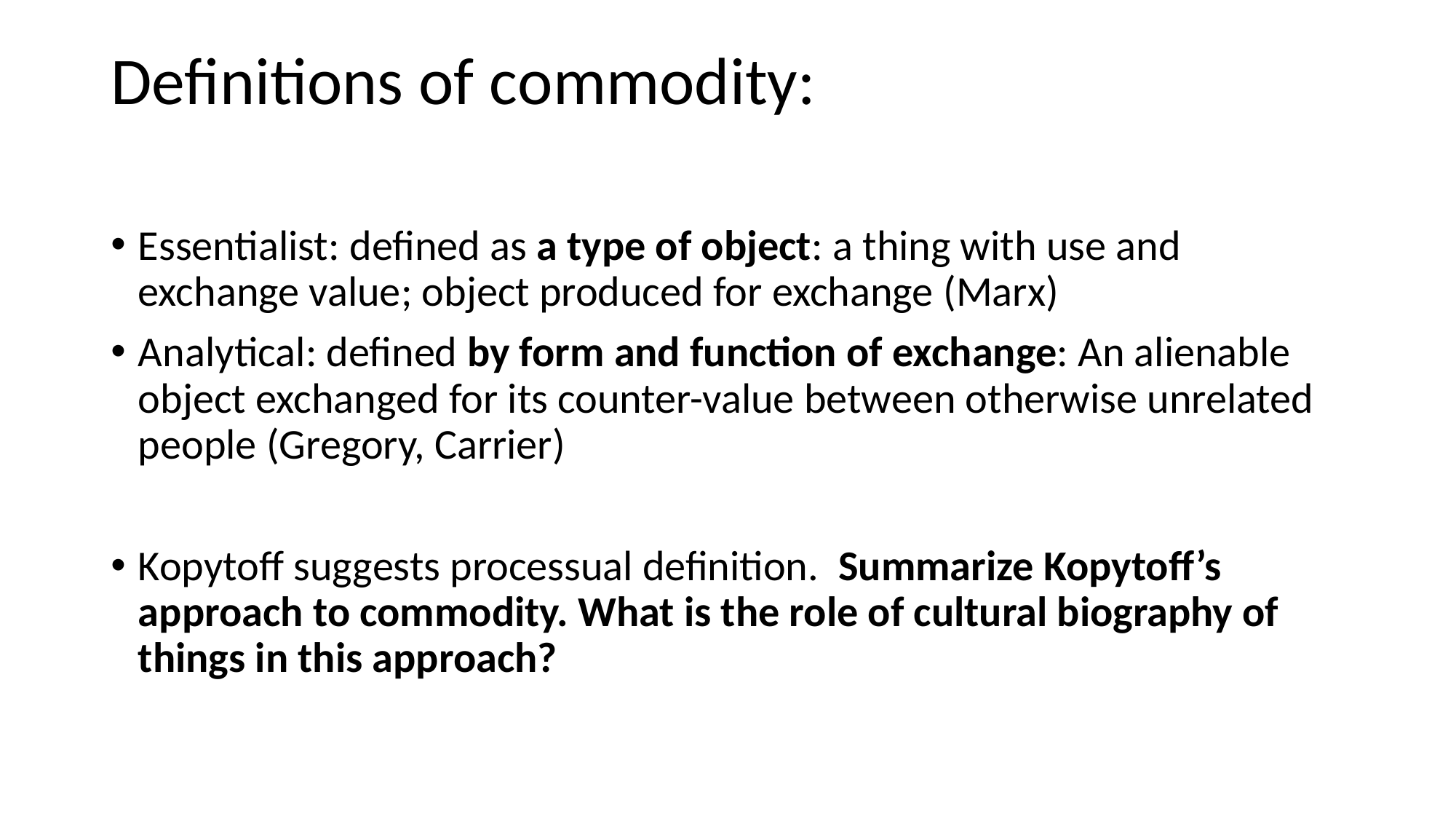

# Definitions of commodity:
Essentialist: defined as a type of object: a thing with use and exchange value; object produced for exchange (Marx)
Analytical: defined by form and function of exchange: An alienable object exchanged for its counter-value between otherwise unrelated people (Gregory, Carrier)

Kopytoff suggests processual definition.  Summarize Kopytoff’s approach to commodity. What is the role of cultural biography of things in this approach?